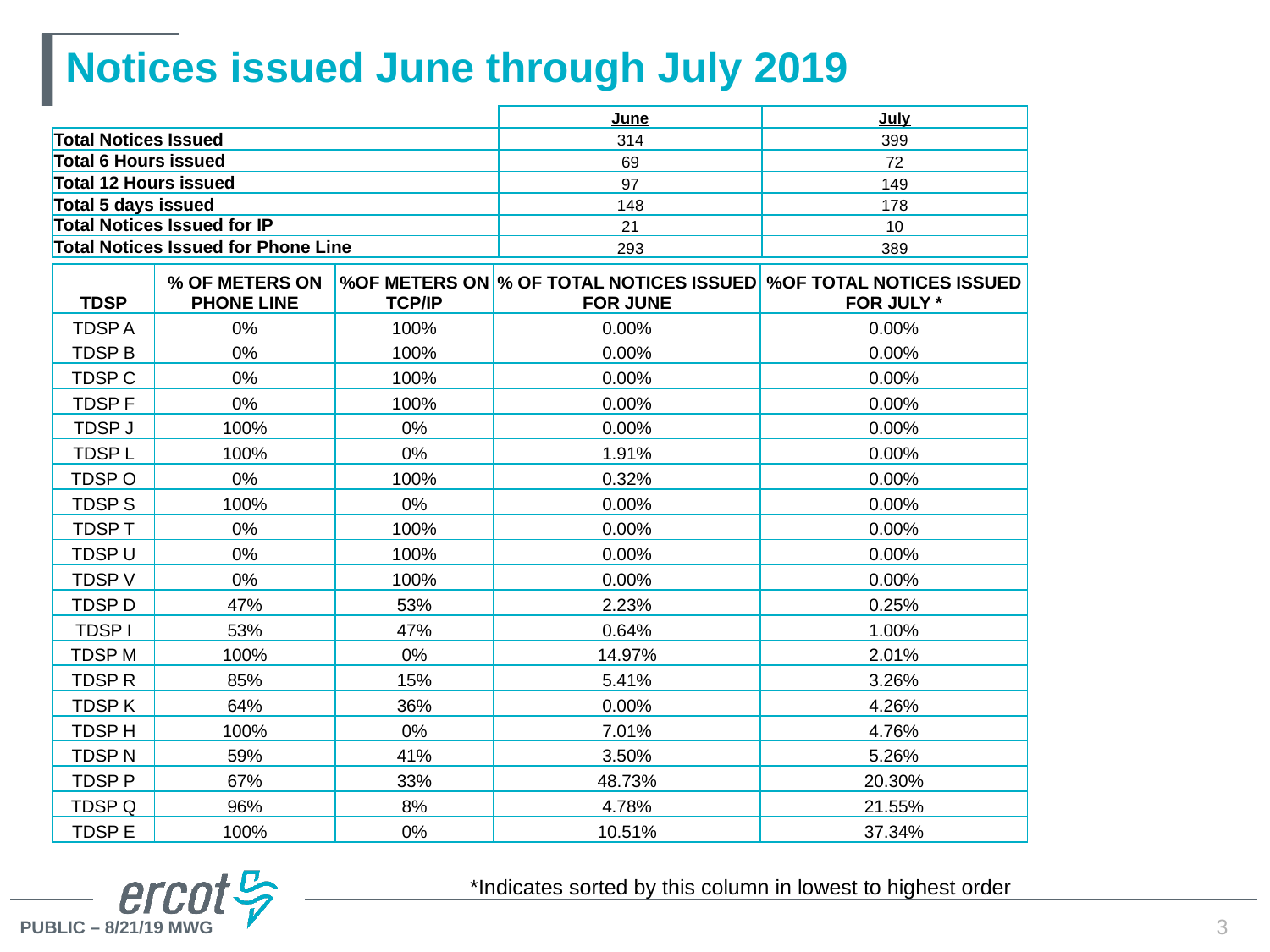

# Notices issued June through July 2019
|  | June | July |
| --- | --- | --- |
| Total Notices Issued | 314 | 399 |
| Total 6 Hours issued | 69 | 72 |
| Total 12 Hours issued | 97 | 149 |
| Total 5 days issued | 148 | 178 |
| Total Notices Issued for IP | 21 | 10 |
| Total Notices Issued for Phone Line | 293 | 389 |
| TDSP | % OF METERS ON PHONE LINE | %OF METERS ON TCP/IP | % OF TOTAL NOTICES ISSUED FOR JUNE | %OF TOTAL NOTICES ISSUED FOR JULY \* |
| --- | --- | --- | --- | --- |
| TDSP A | 0% | 100% | 0.00% | 0.00% |
| TDSP B | 0% | 100% | 0.00% | 0.00% |
| TDSP C | 0% | 100% | 0.00% | 0.00% |
| TDSP F | 0% | 100% | 0.00% | 0.00% |
| TDSP J | 100% | 0% | 0.00% | 0.00% |
| TDSP L | 100% | 0% | 1.91% | 0.00% |
| TDSP O | 0% | 100% | 0.32% | 0.00% |
| TDSP S | 100% | 0% | 0.00% | 0.00% |
| TDSP T | 0% | 100% | 0.00% | 0.00% |
| TDSP U | 0% | 100% | 0.00% | 0.00% |
| TDSP V | 0% | 100% | 0.00% | 0.00% |
| TDSP D | 47% | 53% | 2.23% | 0.25% |
| TDSP I | 53% | 47% | 0.64% | 1.00% |
| TDSP M | 100% | 0% | 14.97% | 2.01% |
| TDSP R | 85% | 15% | 5.41% | 3.26% |
| TDSP K | 64% | 36% | 0.00% | 4.26% |
| TDSP H | 100% | 0% | 7.01% | 4.76% |
| TDSP N | 59% | 41% | 3.50% | 5.26% |
| TDSP P | 67% | 33% | 48.73% | 20.30% |
| TDSP Q | 96% | 8% | 4.78% | 21.55% |
| TDSP E | 100% | 0% | 10.51% | 37.34% |
*Indicates sorted by this column in lowest to highest order
3